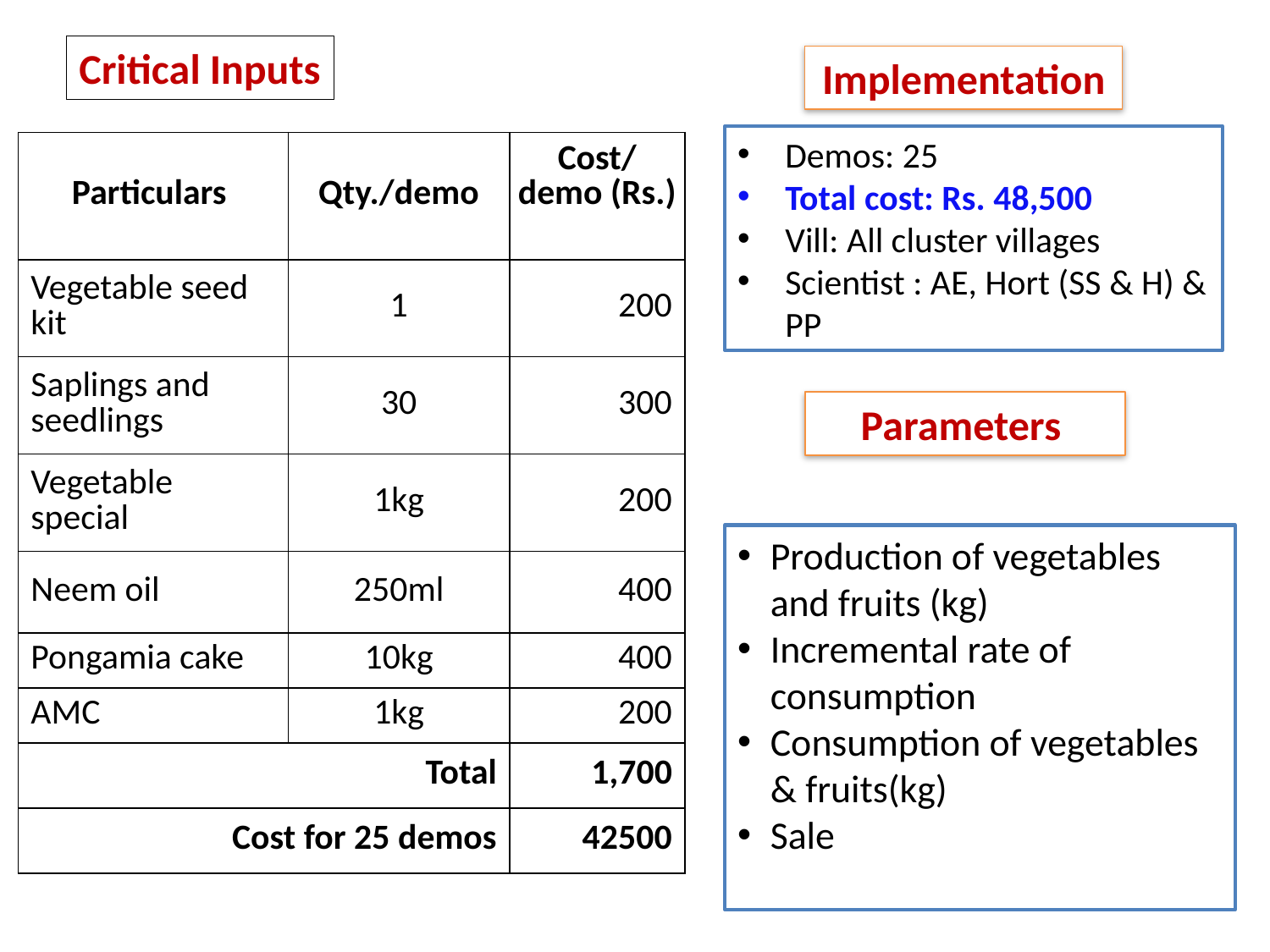

Critical Inputs
Implementation
Demos: 25
Total cost: Rs. 48,500
Vill: All cluster villages
Scientist : AE, Hort (SS & H) & PP
| Particulars | Qty./demo | Cost/ demo (Rs.) |
| --- | --- | --- |
| Vegetable seed kit | 1 | 200 |
| Saplings and seedlings | 30 | 300 |
| Vegetable special | 1kg | 200 |
| Neem oil | 250ml | 400 |
| Pongamia cake | 10kg | 400 |
| AMC | 1kg | 200 |
| Total |  | 1,700 |
| Cost for 25 demos |  | 42500 |
Parameters
Production of vegetables and fruits (kg)
Incremental rate of consumption
Consumption of vegetables & fruits(kg)
Sale